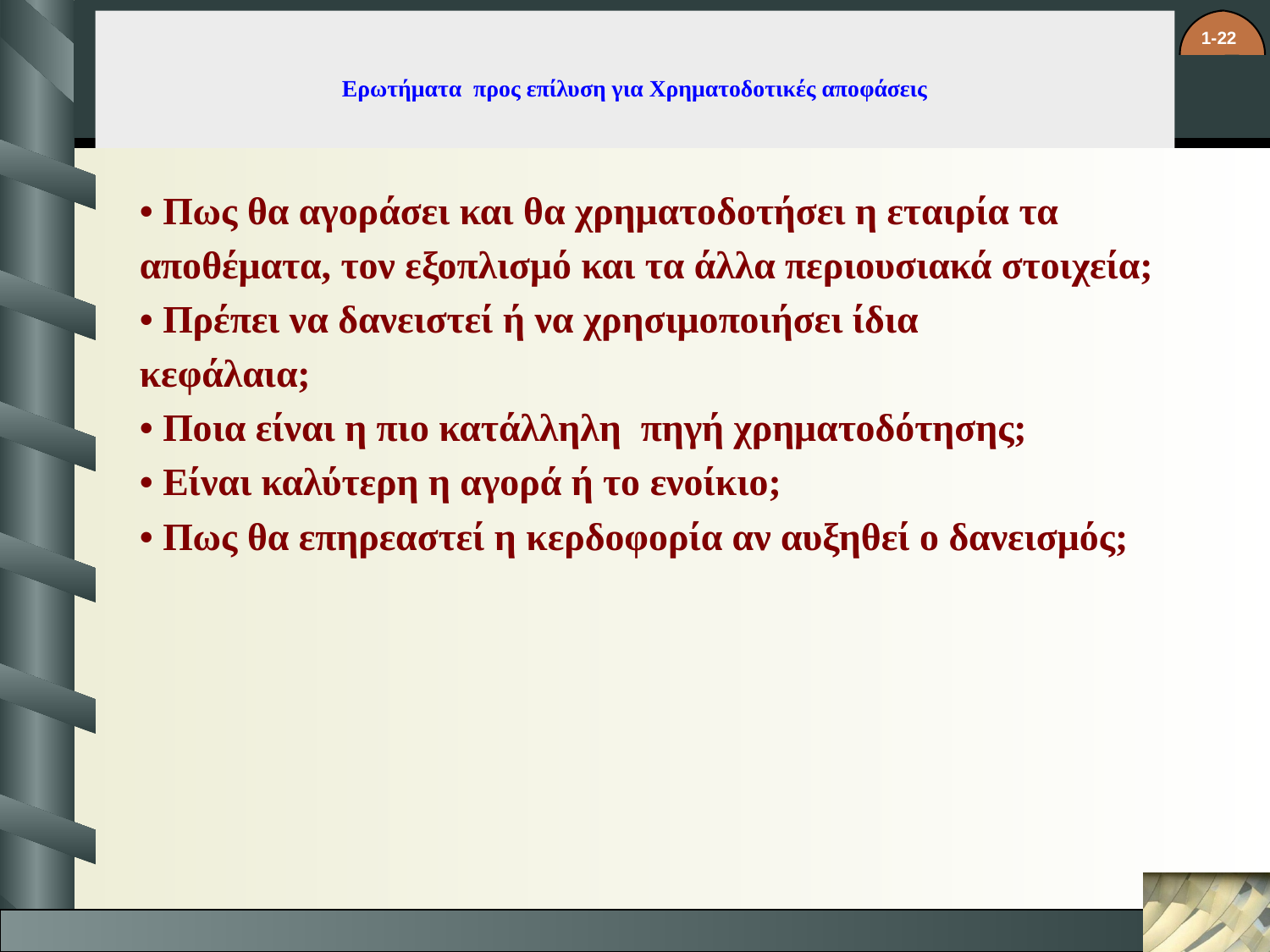

# Ερωτήματα  προς επίλυση για Χρηματοδοτικές αποφάσεις
• Πως θα αγοράσει και θα χρηματοδοτήσει η εταιρία τα
αποθέματα, τον εξοπλισμό και τα άλλα περιουσιακά στοιχεία;
• Πρέπει να δανειστεί ή να χρησιμοποιήσει ίδια
κεφάλαια;
• Ποια είναι η πιο κατάλληλη  πηγή χρηματοδότησης;
• Είναι καλύτερη η αγορά ή το ενοίκιο;
• Πως θα επηρεαστεί η κερδοφορία αν αυξηθεί ο δανεισμός;